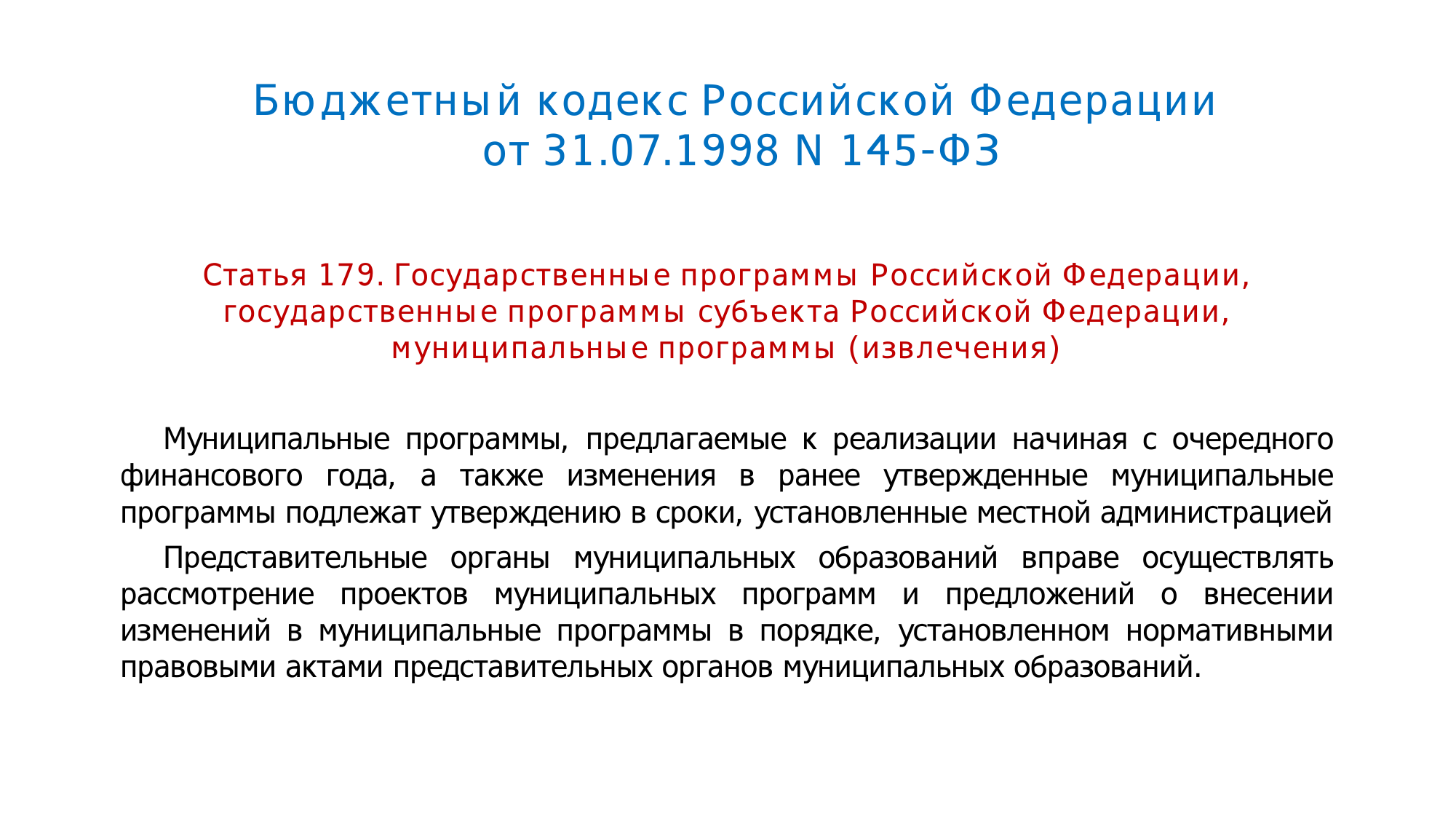

# Бюджетный кодекс Российской Федерации от 31.07.1998 N 145-ФЗ
Статья 179. Государственные программы Российской Федерации, государственные программы субъекта Российской Федерации, муниципальные программы (извлечения)

Муниципальные программы, предлагаемые к реализации начиная с очередного финансового года, а также изменения в ранее утвержденные муниципальные программы подлежат утверждению в сроки, установленные местной администрацией
Представительные органы муниципальных образований вправе осуществлять рассмотрение проектов муниципальных программ и предложений о внесении изменений в муниципальные программы в порядке, установленном нормативными правовыми актами представительных органов муниципальных образований.